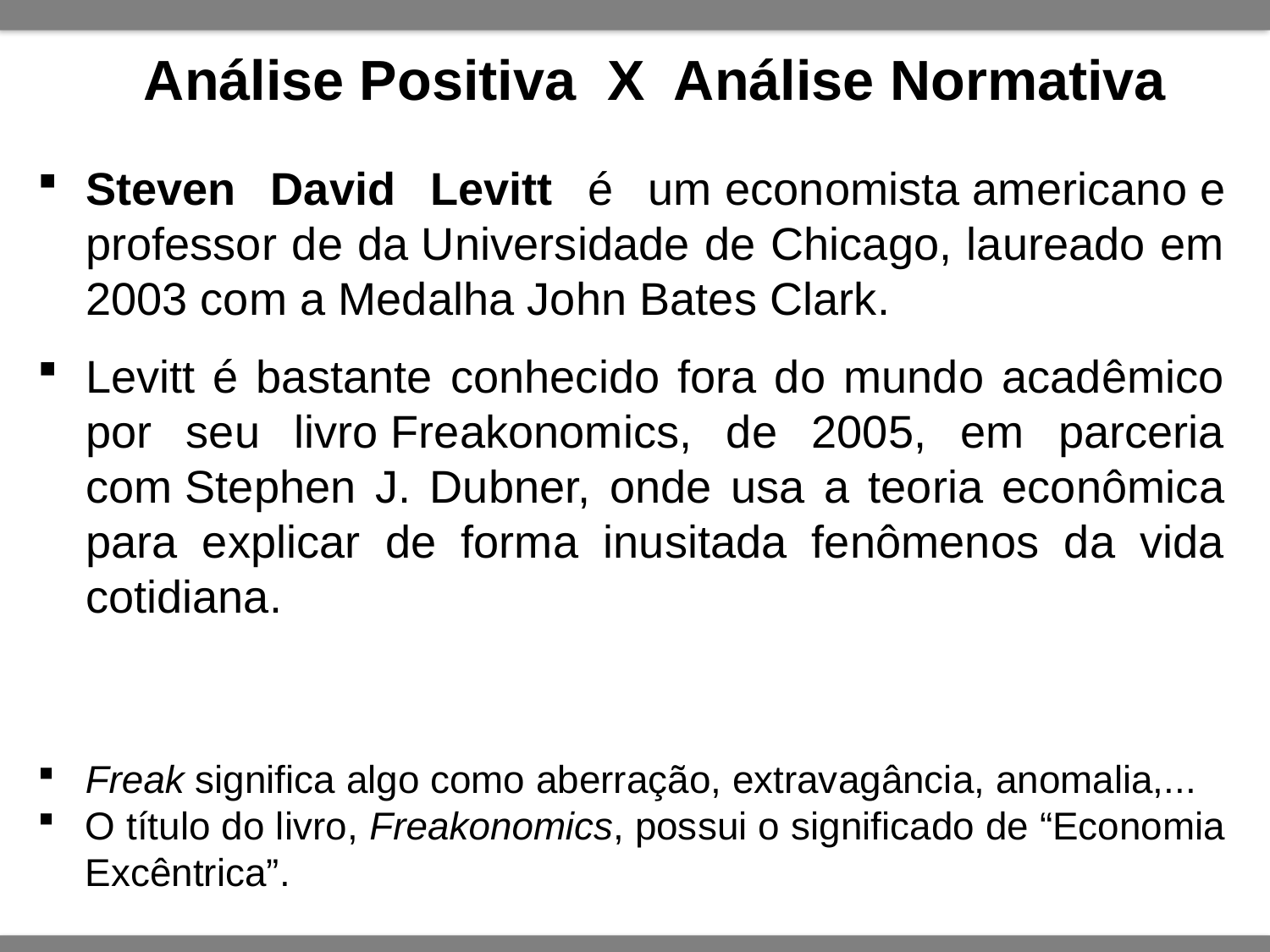

# Análise Positiva  X  Análise Normativa
Steven David Levitt é um economista americano e professor de da Universidade de Chicago, laureado em 2003 com a Medalha John Bates Clark.
Levitt é bastante conhecido fora do mundo acadêmico por seu livro Freakonomics, de 2005, em parceria com Stephen J. Dubner, onde usa a teoria econômica para explicar de forma inusitada fenômenos da vida cotidiana.

Freak significa algo como aberração, extravagância, anomalia,...
O título do livro, Freakonomics, possui o significado de “Economia Excêntrica”.